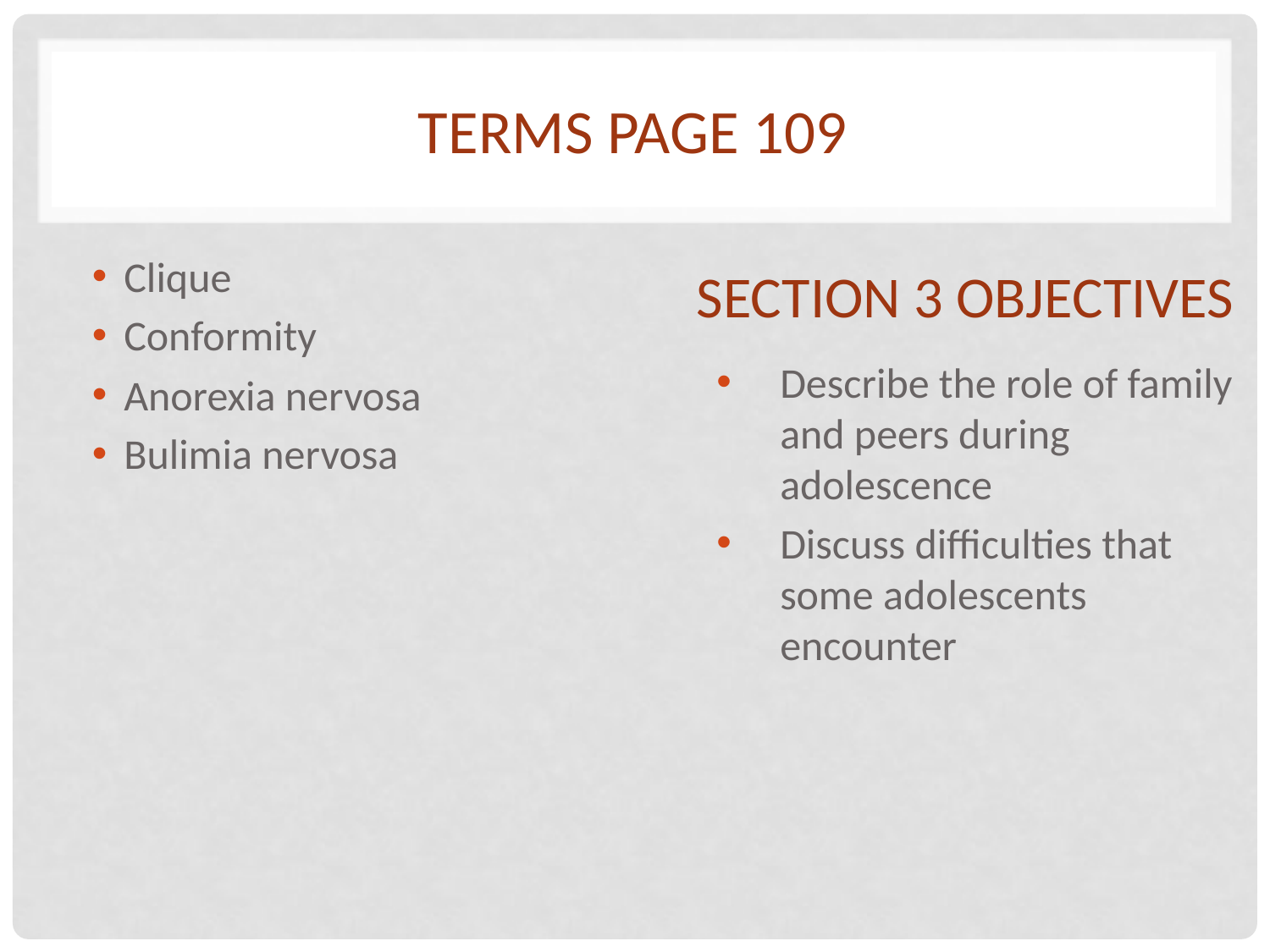

# Terms page 109
Section 3 Objectives
Clique
Conformity
Anorexia nervosa
Bulimia nervosa
Describe the role of family and peers during adolescence
Discuss difficulties that some adolescents encounter